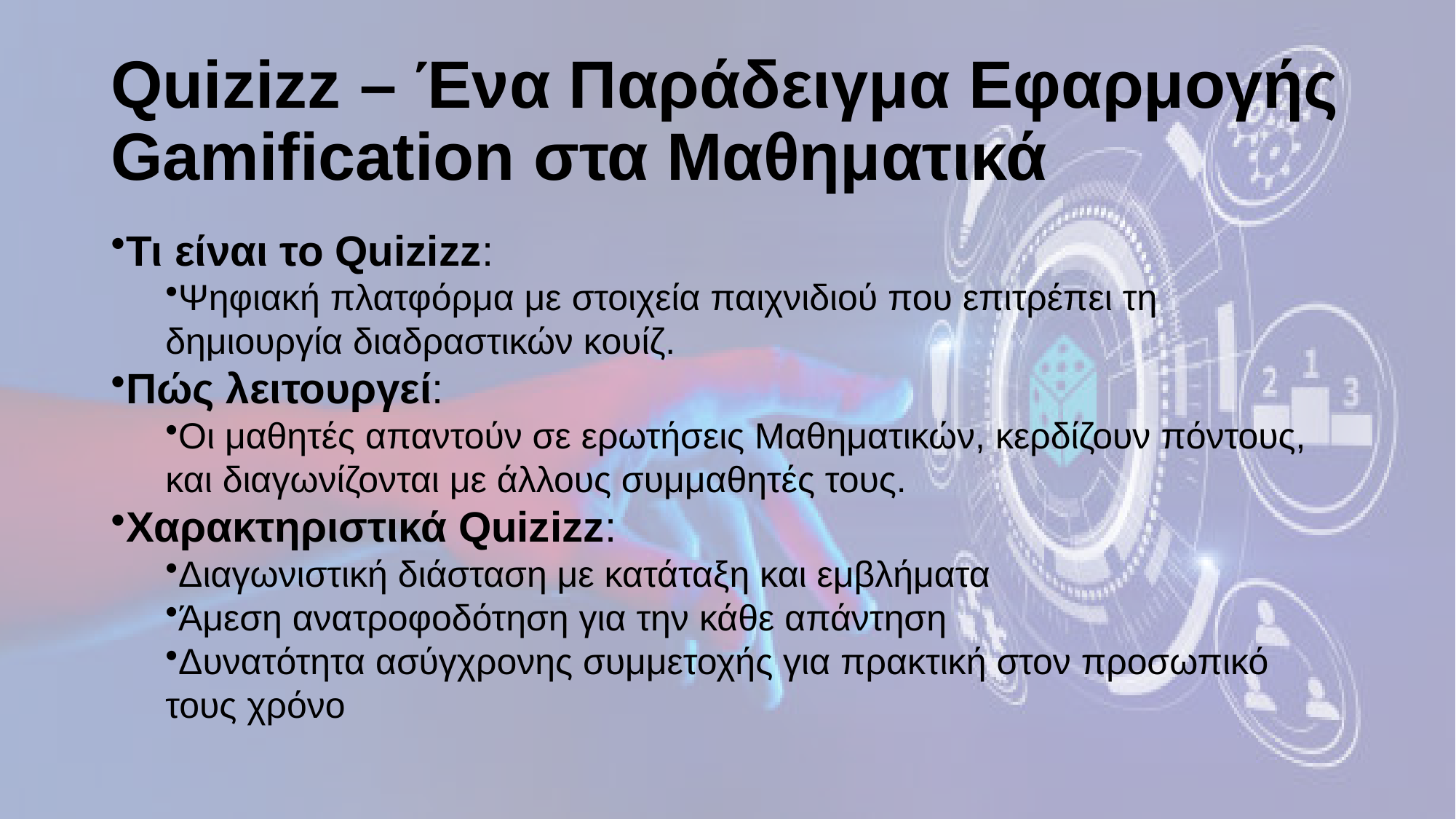

# Quizizz – Ένα Παράδειγμα Εφαρμογής Gamification στα Μαθηματικά
Τι είναι το Quizizz:
Ψηφιακή πλατφόρμα με στοιχεία παιχνιδιού που επιτρέπει τη δημιουργία διαδραστικών κουίζ.
Πώς λειτουργεί:
Οι μαθητές απαντούν σε ερωτήσεις Μαθηματικών, κερδίζουν πόντους, και διαγωνίζονται με άλλους συμμαθητές τους.
Χαρακτηριστικά Quizizz:
Διαγωνιστική διάσταση με κατάταξη και εμβλήματα
Άμεση ανατροφοδότηση για την κάθε απάντηση
Δυνατότητα ασύγχρονης συμμετοχής για πρακτική στον προσωπικό τους χρόνο